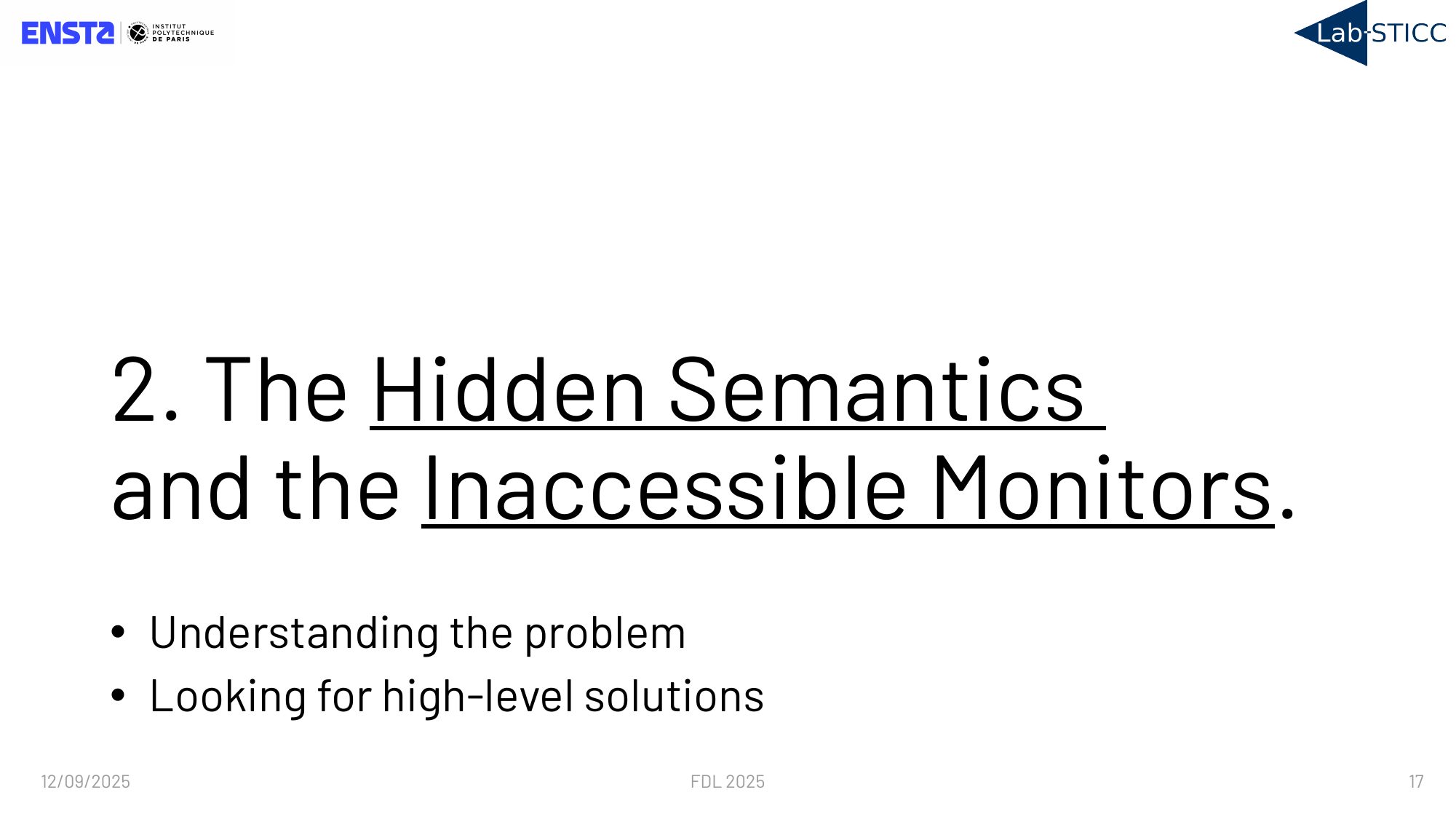

# 2. The Hidden Semantics and the Inaccessible Monitors.

Understanding the problem
Looking for high-level solutions
12/09/2025
17
FDL 2025